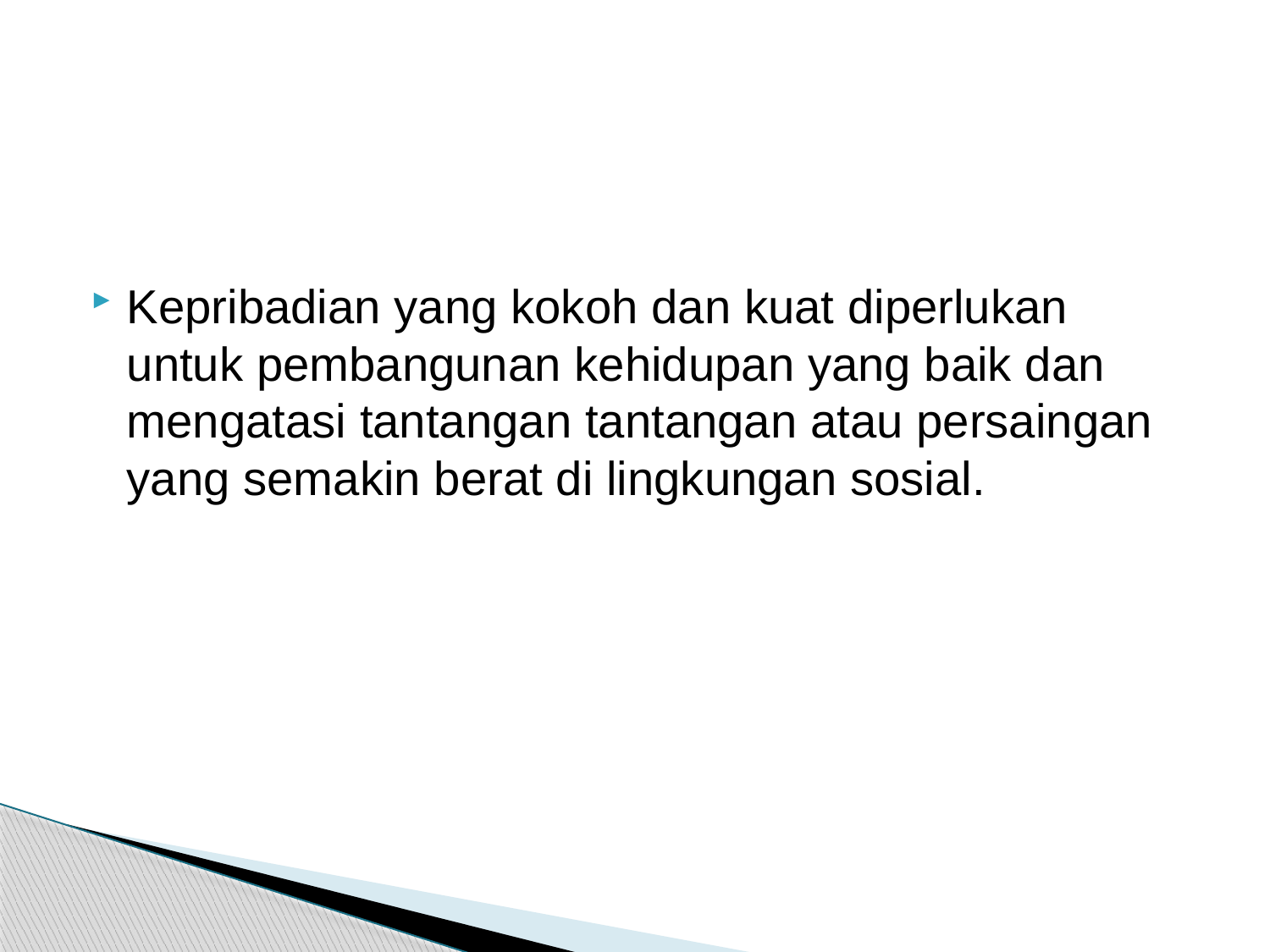

#

Kepribadian yang kokoh dan kuat diperlukan untuk pembangunan kehidupan yang baik dan mengatasi tantangan tantangan atau persaingan yang semakin berat di lingkungan sosial.